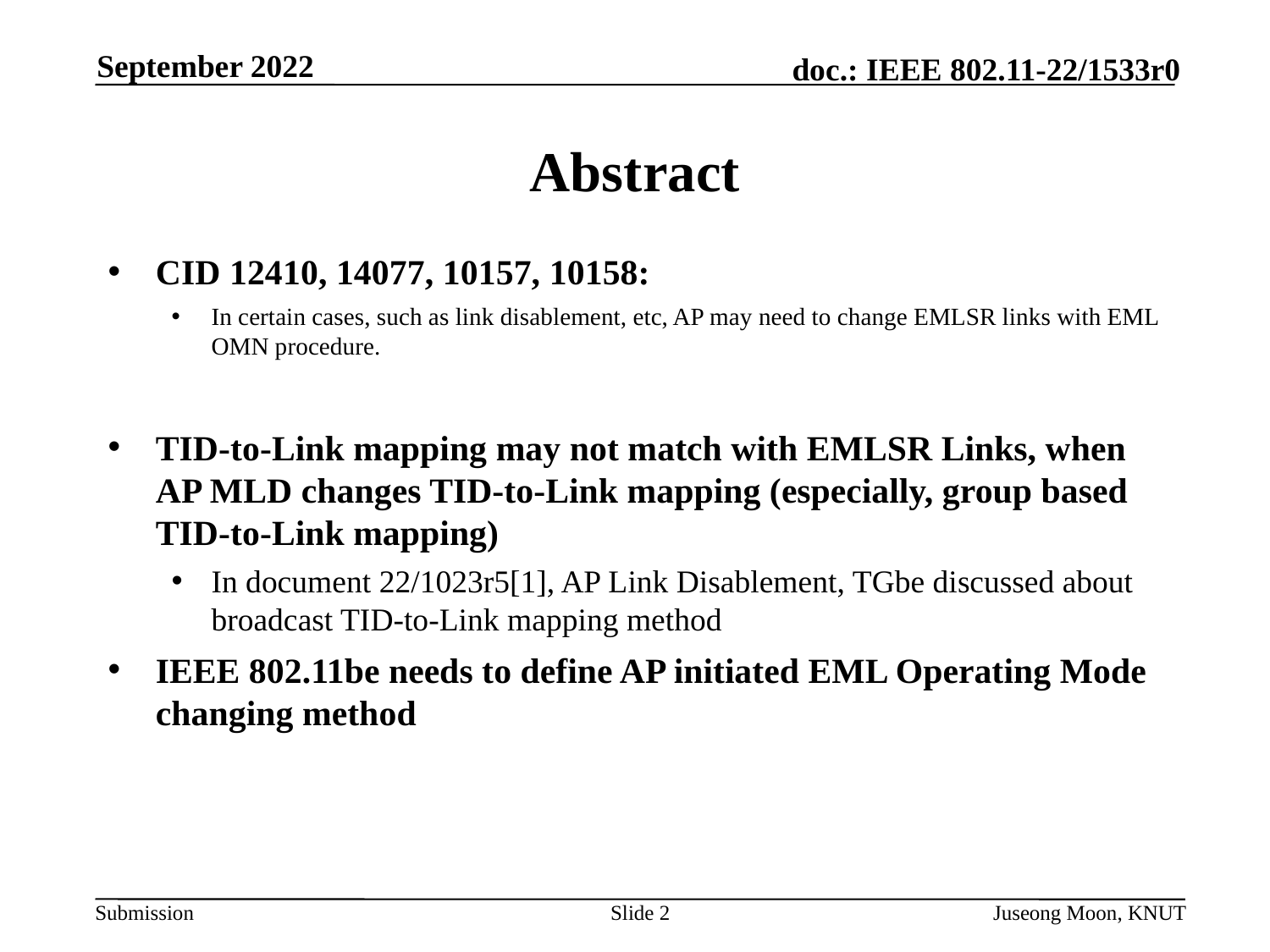

September 2022
# Abstract
CID 12410, 14077, 10157, 10158:
In certain cases, such as link disablement, etc, AP may need to change EMLSR links with EML OMN procedure.

TID-to-Link mapping may not match with EMLSR Links, when AP MLD changes TID-to-Link mapping (especially, group based TID-to-Link mapping)
In document 22/1023r5[1], AP Link Disablement, TGbe discussed about broadcast TID-to-Link mapping method
IEEE 802.11be needs to define AP initiated EML Operating Mode changing method
Slide 2
Juseong Moon, KNUT